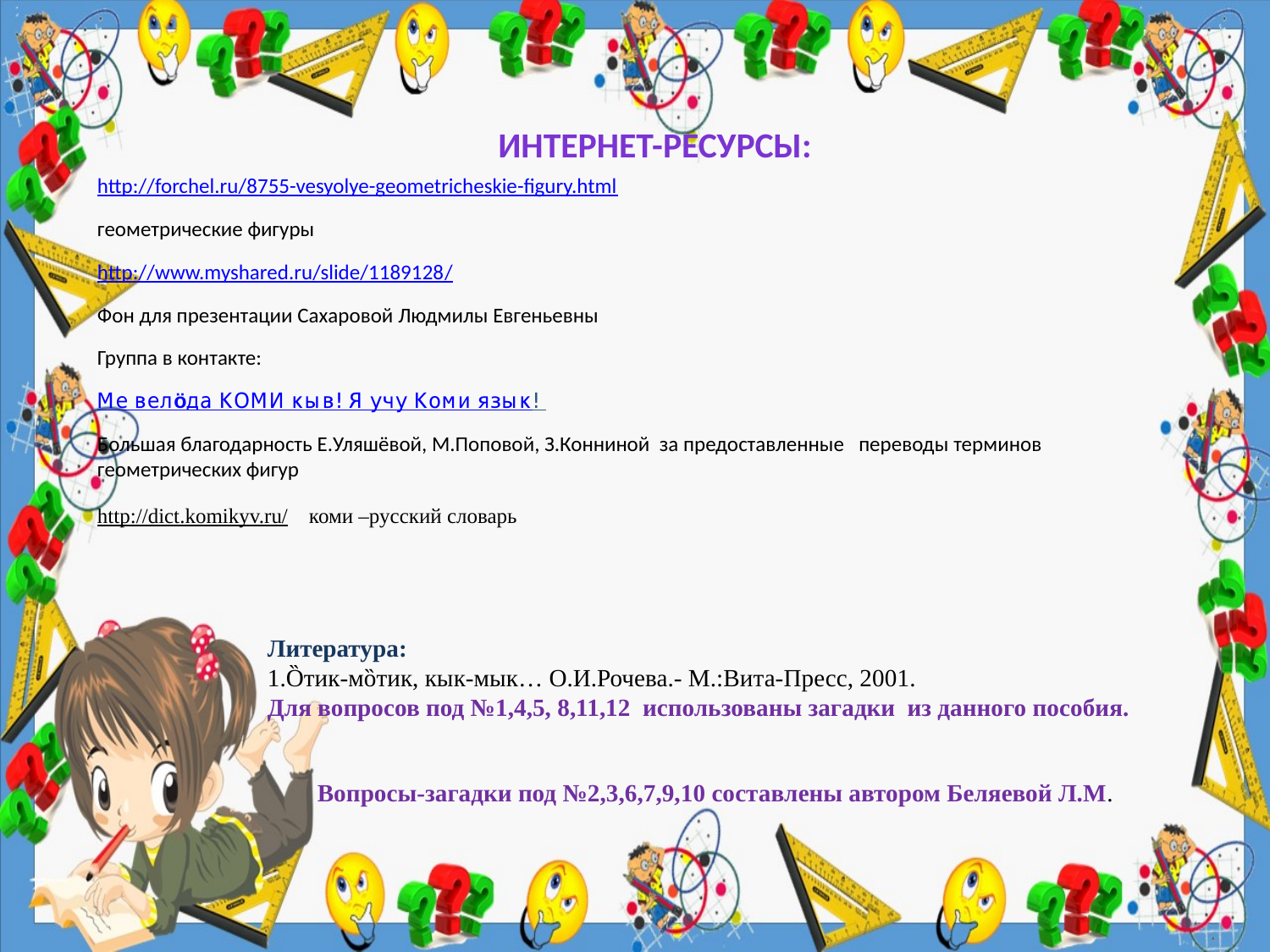

Интернет-ресурсы:
http://forchel.ru/8755-vesyolye-geometricheskie-figury.html
геометрические фигуры
http://www.myshared.ru/slide/1189128/
Фон для презентации Сахаровой Людмилы Евгеньевны
Группа в контакте:
Ме велӧда КОМИ кыв! Я учу Коми язык!
Большая благодарность Е.Уляшёвой, М.Поповой, З.Конниной  за предоставленные   переводы терминов геометрических фигур
http://dict.komikyv.ru/    коми –русский словарь
Литература:
1.Ȍтик-мȍтик, кык-мык… О.И.Рочева.- М.:Вита-Пресс, 2001.
Для вопросов под №1,4,5, 8,11,12  использованы загадки  из данного пособия.
Вопросы-загадки под №2,3,6,7,9,10 составлены автором Беляевой Л.М.